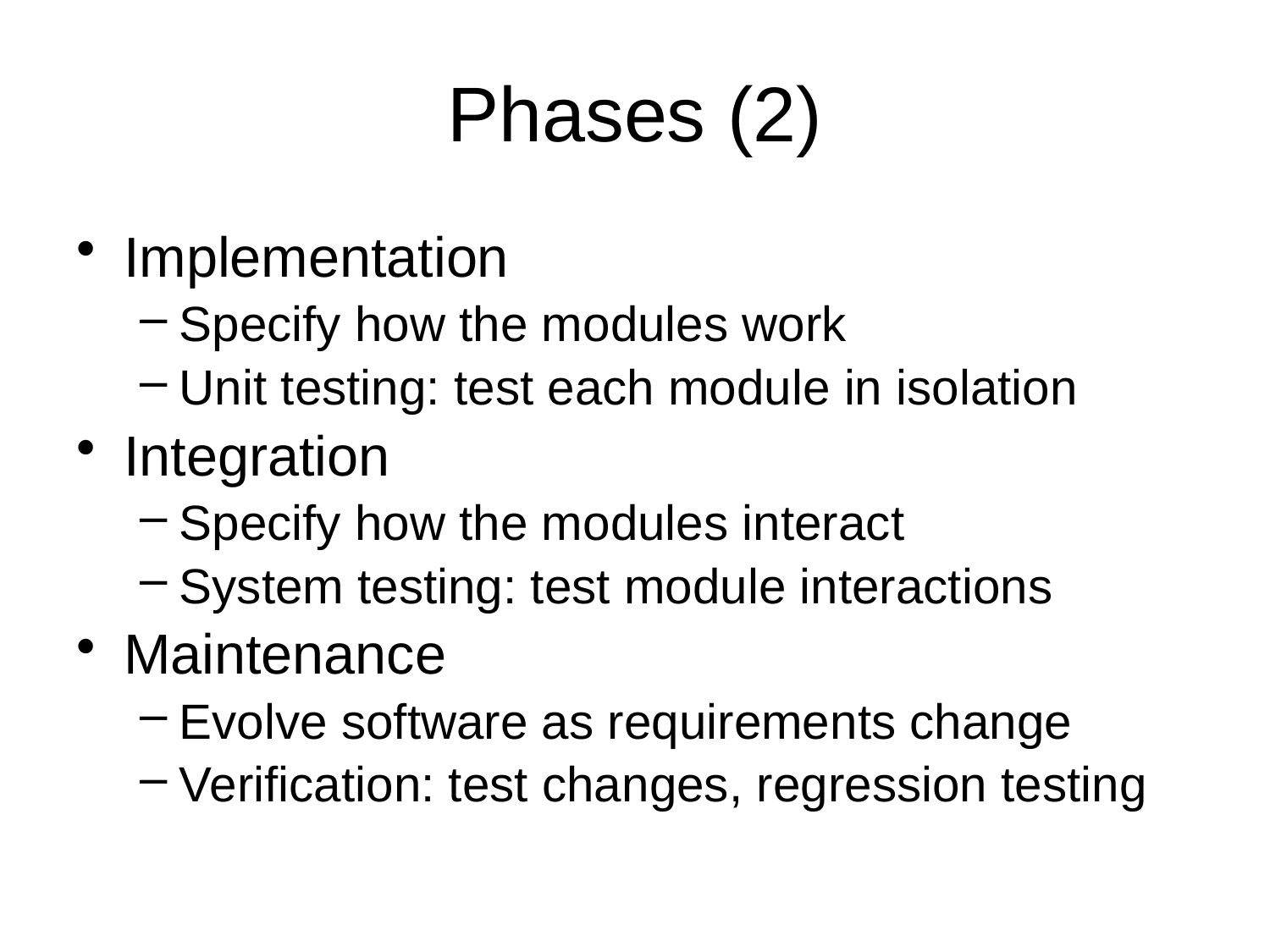

# Phases (2)
Implementation
Specify how the modules work
Unit testing: test each module in isolation
Integration
Specify how the modules interact
System testing: test module interactions
Maintenance
Evolve software as requirements change
Verification: test changes, regression testing